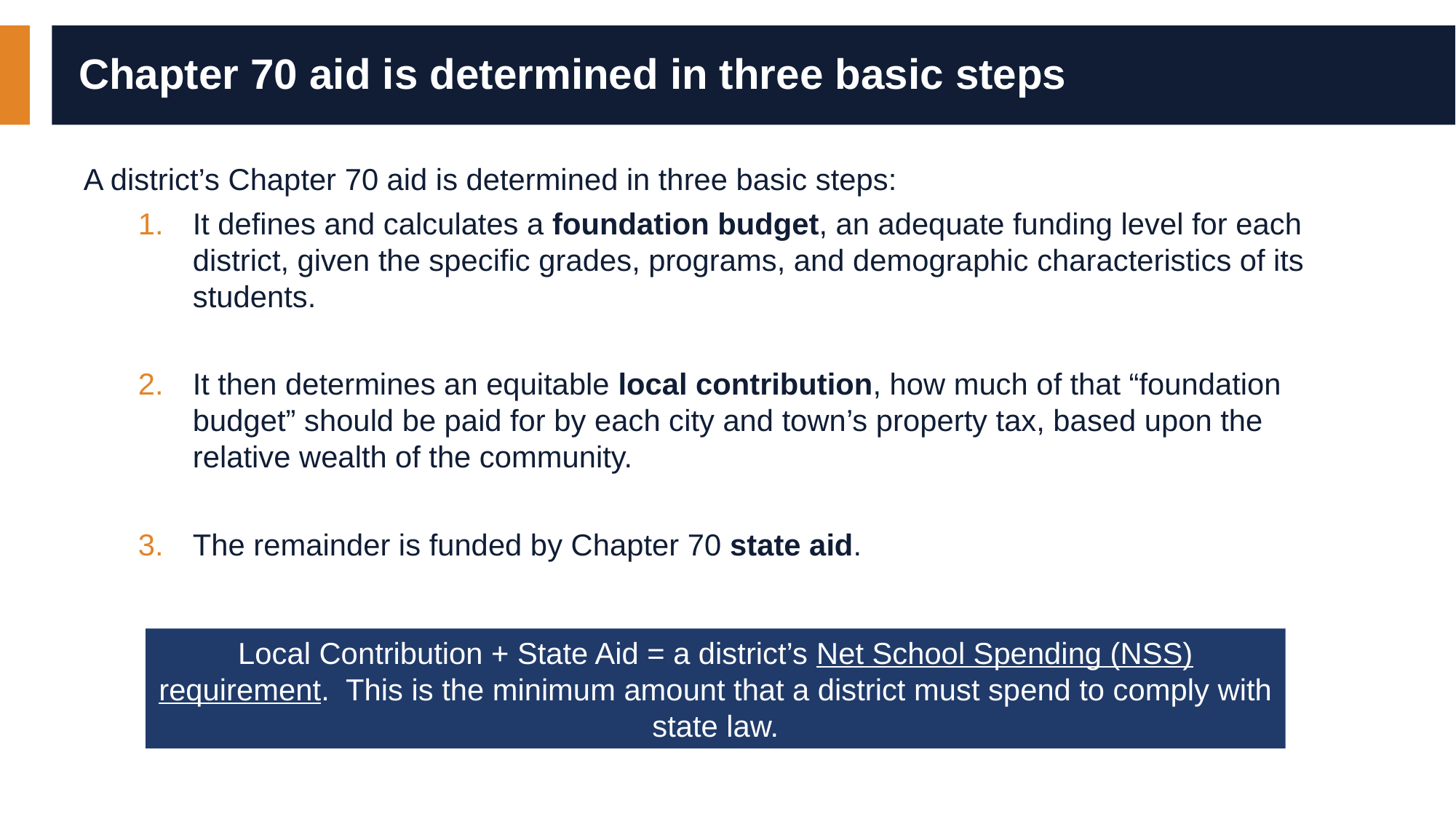

# Chapter 70 aid is determined in three basic steps
A district’s Chapter 70 aid is determined in three basic steps:
It defines and calculates a foundation budget, an adequate funding level for each district, given the specific grades, programs, and demographic characteristics of its students.

It then determines an equitable local contribution, how much of that “foundation budget” should be paid for by each city and town’s property tax, based upon the relative wealth of the community.

The remainder is funded by Chapter 70 state aid.

Local Contribution + State Aid = a district’s Net School Spending (NSS) requirement.  This is the minimum amount that a district must spend to comply with state law.